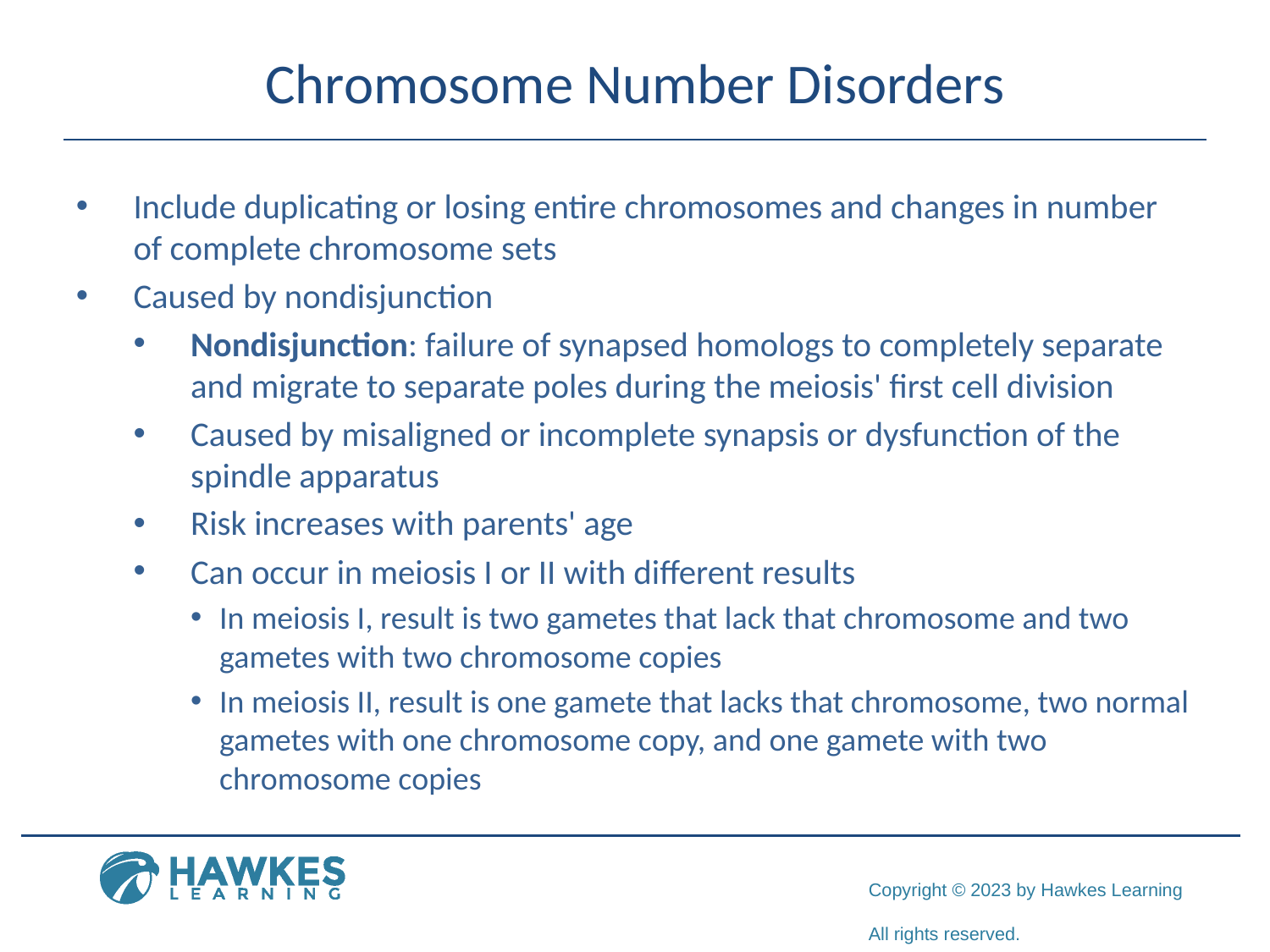

# Chromosome Number Disorders
Include duplicating or losing entire chromosomes and changes in number of complete chromosome sets
Caused by nondisjunction
Nondisjunction: failure of synapsed homologs to completely separate and migrate to separate poles during the meiosis' first cell division
Caused by misaligned or incomplete synapsis or dysfunction of the spindle apparatus
Risk increases with parents' age
Can occur in meiosis I or II with different results
In meiosis I, result is two gametes that lack that chromosome and two gametes with two chromosome copies
In meiosis II, result is one gamete that lacks that chromosome, two normal gametes with one chromosome copy, and one gamete with two chromosome copies